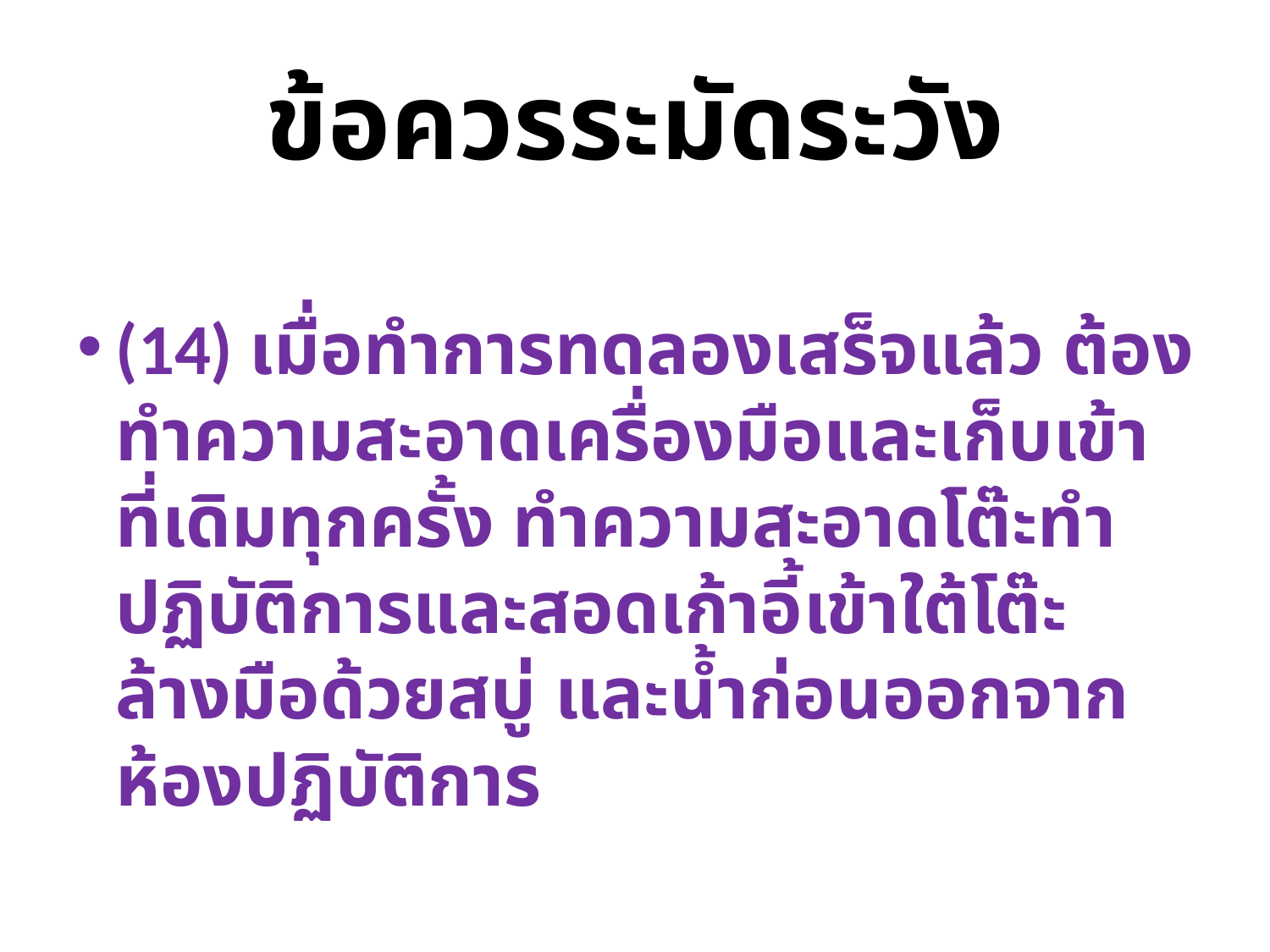

# ข้อควรระมัดระวัง
(14) เมื่อทำการทดลองเสร็จแล้ว ต้องทำความสะอาดเครื่องมือและเก็บเข้าที่เดิมทุกครั้ง ทำความสะอาดโต๊ะทำปฏิบัติการและสอดเก้าอี้เข้าใต้โต๊ะ ล้างมือด้วยสบู่ และน้ำก่อนออกจากห้องปฏิบัติการ